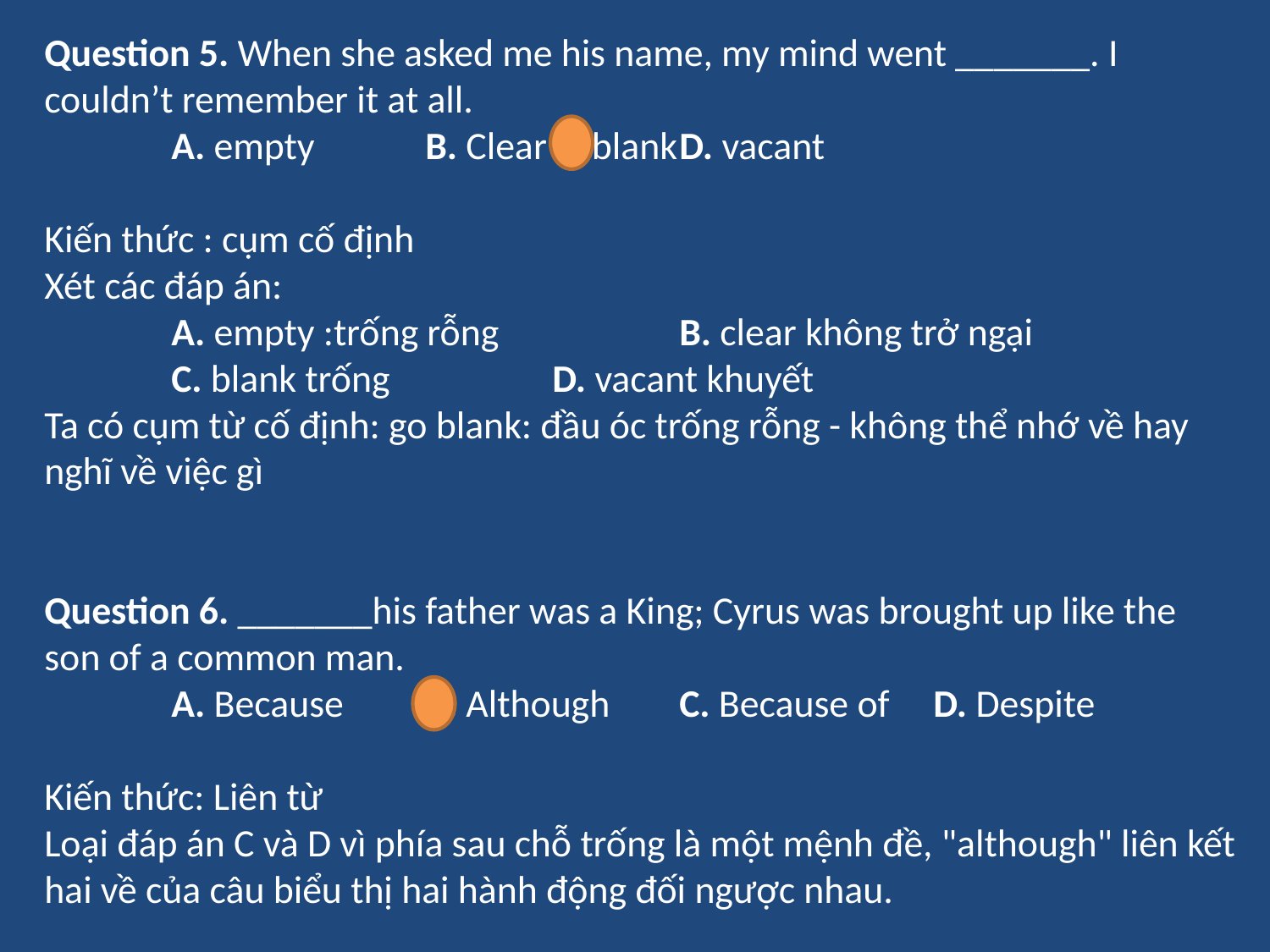

Question 5. When she asked me his name, my mind went _______. I couldn’t remember it at all.
	A. empty	B. Clear	C. blank	D. vacant

Kiến thức : cụm cố định
Xét các đáp án:
	A. empty :trống rỗng		B. clear không trở ngại
	C. blank trống		D. vacant khuyết
Ta có cụm từ cố định: go blank: đầu óc trống rỗng - không thể nhớ về hay nghĩ về việc gì

Question 6. _______his father was a King; Cyrus was brought up like the son of a common man.
	A. Because	B. Although	C. Because of	D. Despite

Kiến thức: Liên từ
Loại đáp án C và D vì phía sau chỗ trống là một mệnh đề, "although" liên kết hai về của câu biểu thị hai hành động đối ngược nhau.